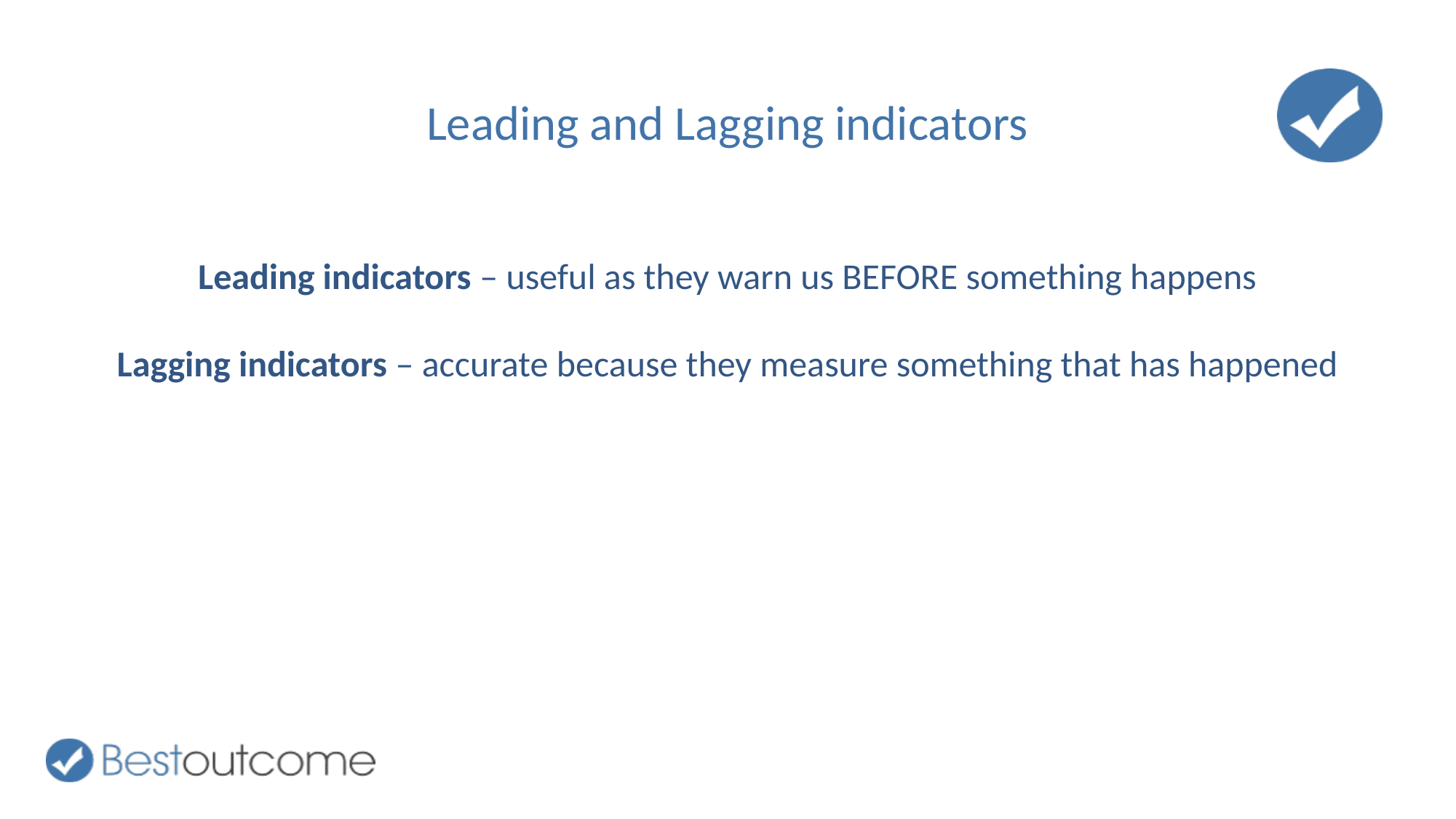

# Leading and Lagging indicators
Leading indicators – useful as they warn us BEFORE something happens

Lagging indicators – accurate because they measure something that has happened